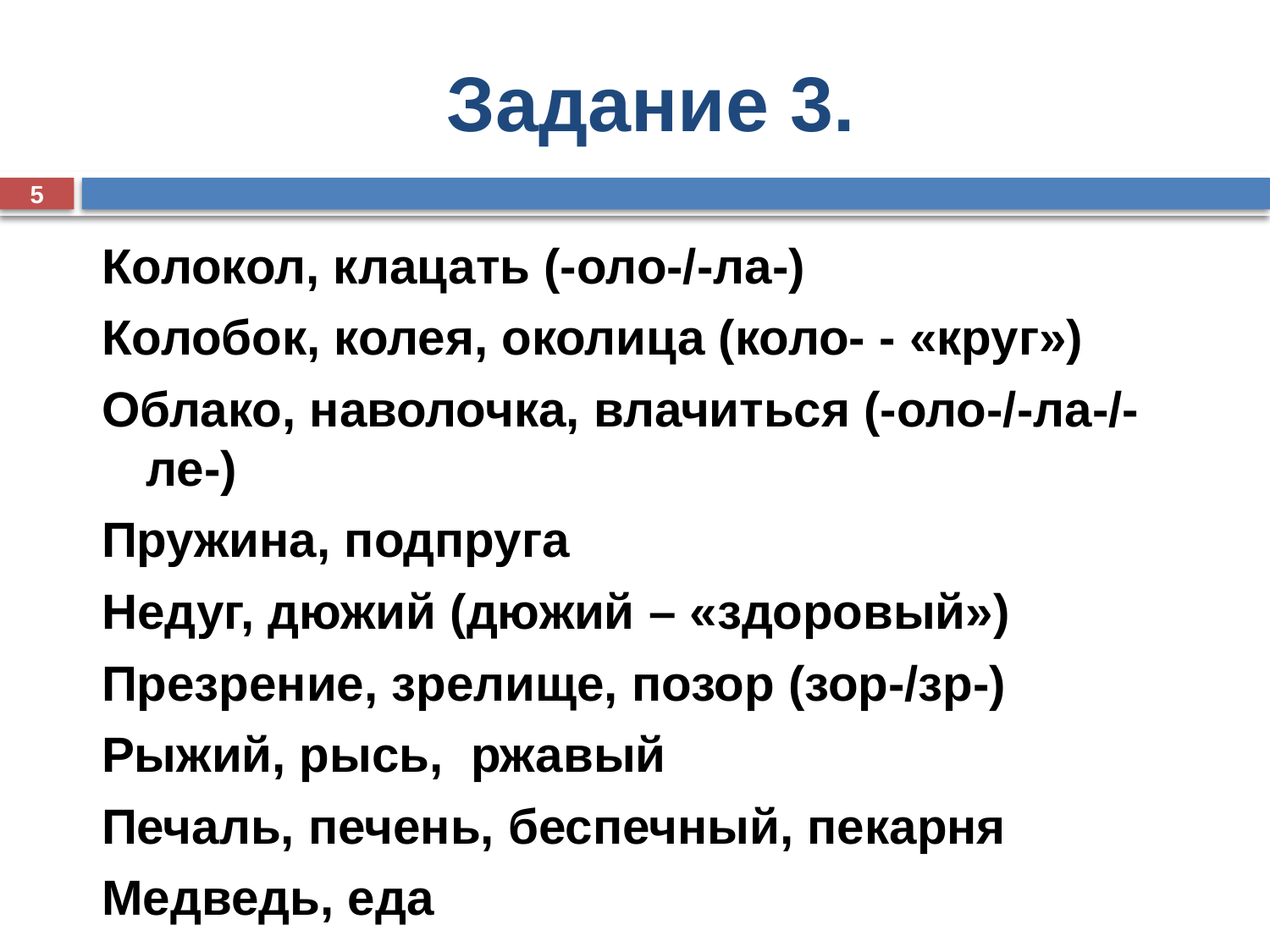

# Задание 3.
5
Колокол, клацать (-оло-/-ла-)
Колобок, колея, околица (коло- - «круг»)
Облако, наволочка, влачиться (-оло-/-ла-/-ле-)
Пружина, подпруга
Недуг, дюжий (дюжий – «здоровый»)
Презрение, зрелище, позор (зор-/зр-)
Рыжий, рысь,  ржавый
Печаль, печень, беспечный, пекарня
Медведь, еда